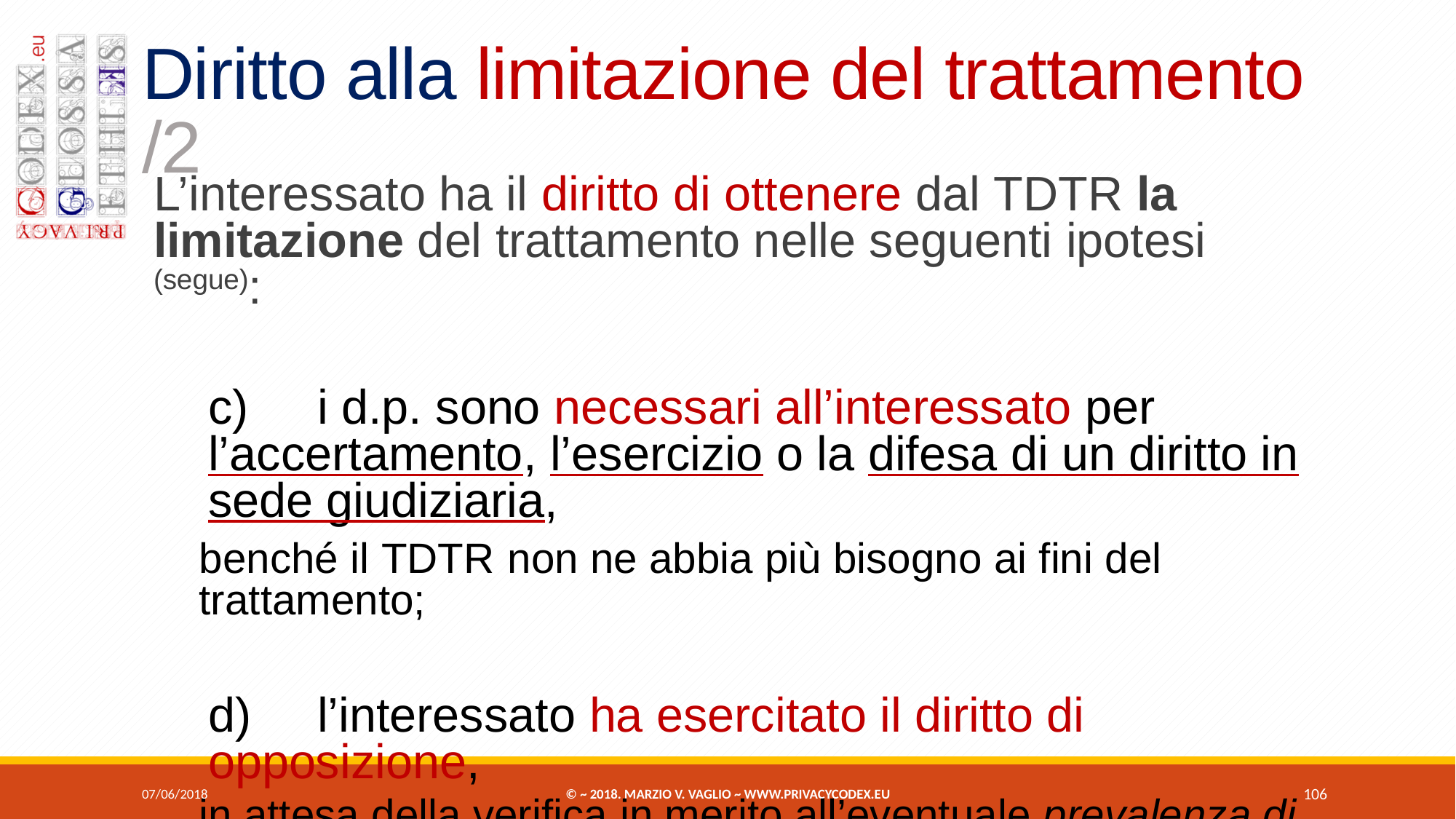

# Diritto alla limitazione del trattamento /2
L’interessato ha il diritto di ottenere dal tdtr la limitazione del trattamento nelle seguenti ipotesi (segue):

c)	i d.p. sono necessari all’interessato per l’accertamento, l’esercizio o la difesa di un diritto in sede giudiziaria,
benché il tdtr non ne abbia più bisogno ai fini del trattamento;

d)	l’interessato ha esercitato il diritto di opposizione,
in attesa della verifica in merito all’eventuale prevalenza di motivi legittimi cogenti del tdtr rispetto a quelli dell’interessato.
07/06/2018
© ~ 2018. Marzio V. Vaglio ~ www.privacycodex.eu
106